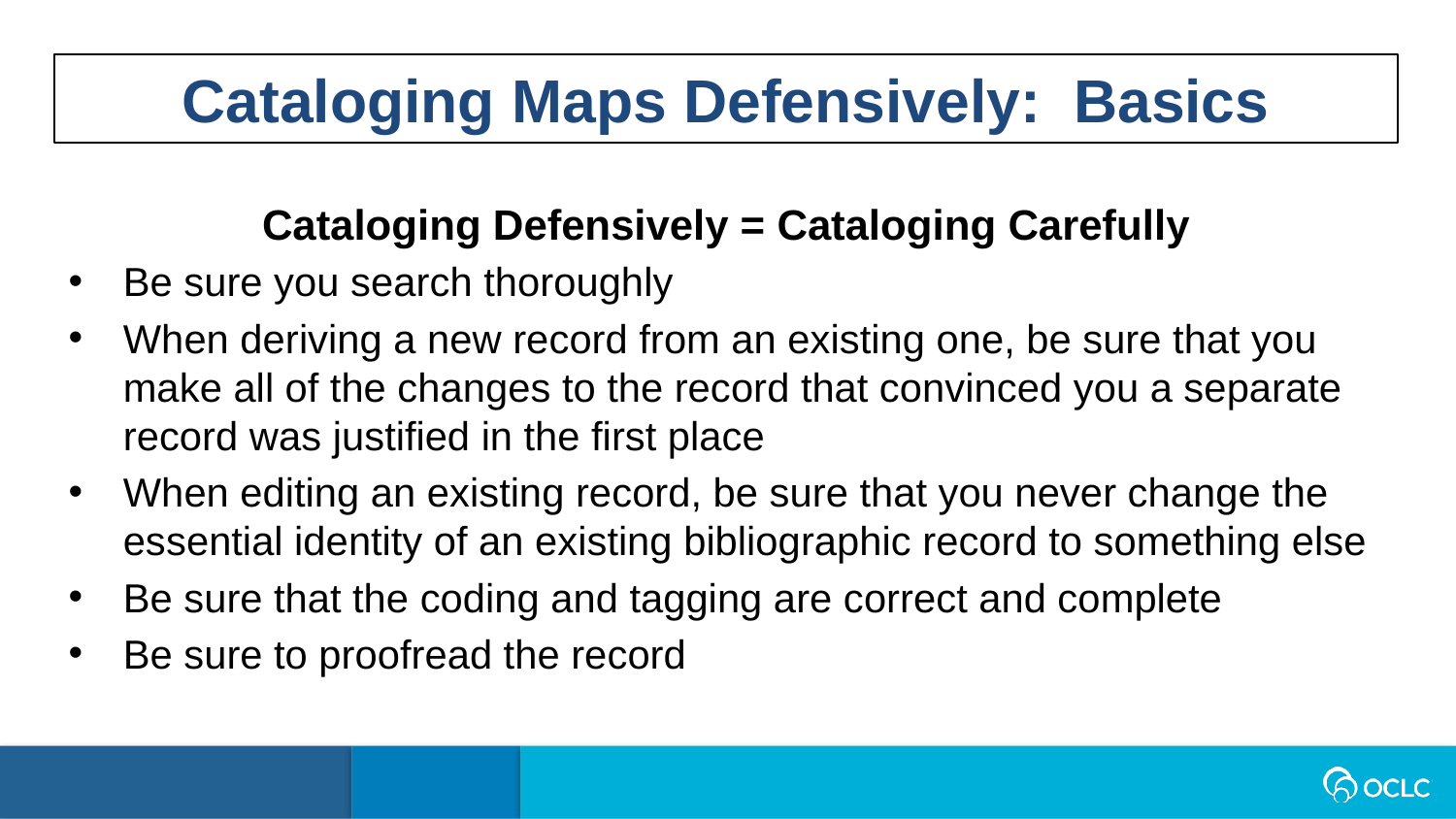

Cataloging Maps Defensively:  Basics
Cataloging Defensively = Cataloging Carefully
Be sure you search thoroughly
When deriving a new record from an existing one, be sure that you make all of the changes to the record that convinced you a separate record was justified in the first place
When editing an existing record, be sure that you never change the essential identity of an existing bibliographic record to something else
Be sure that the coding and tagging are correct and complete
Be sure to proofread the record